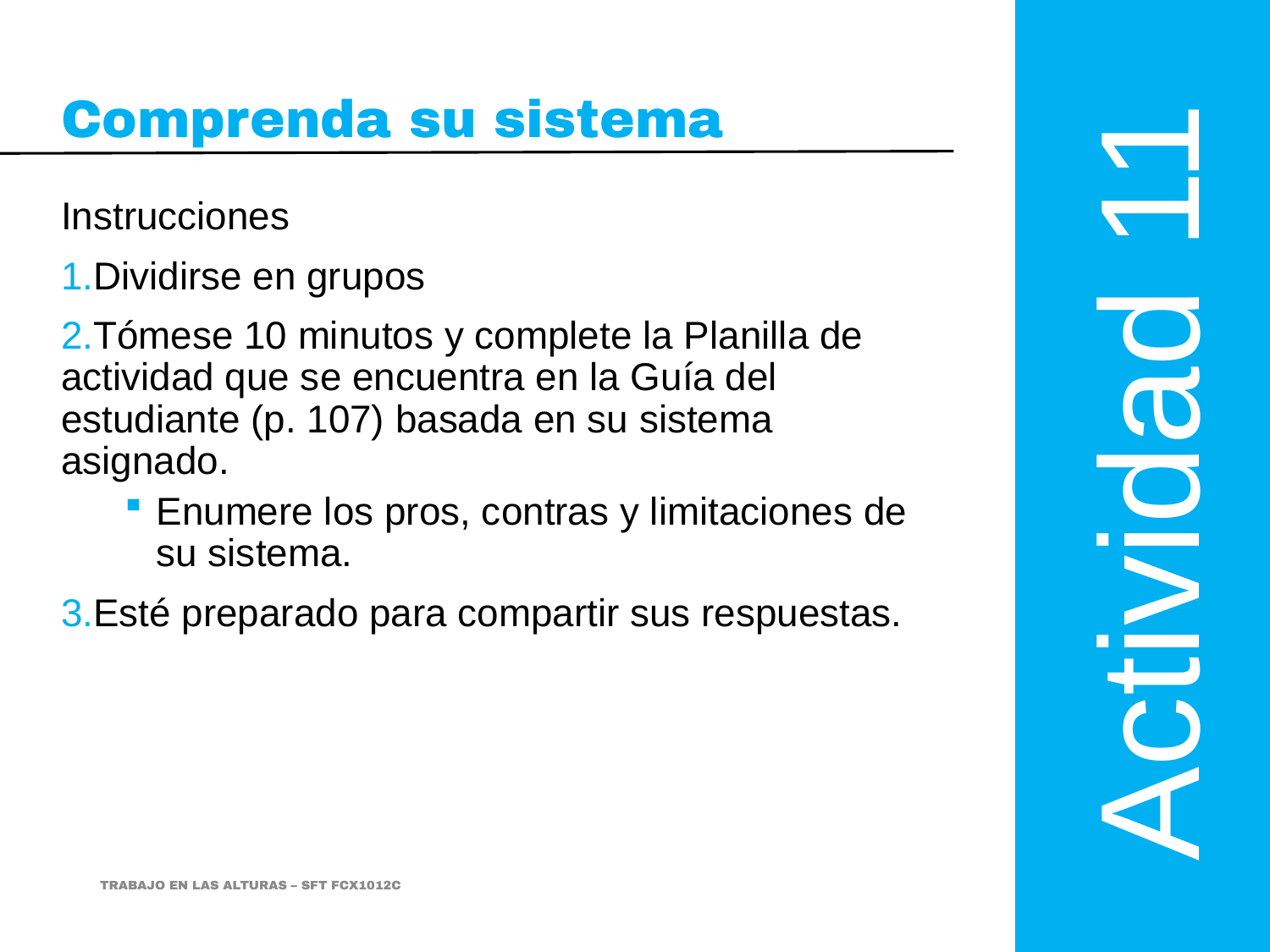

Actividad 11
Comprenda su sistema
Instrucciones
Dividirse en grupos
Tómese 10 minutos y complete la Planilla de actividad que se encuentra en la Guía del estudiante (p. 107) basada en su sistema asignado.
Enumere los pros, contras y limitaciones de su sistema.
Esté preparado para compartir sus respuestas.
158
TRABAJO EN LAS ALTURAS – SFT FCX1012C